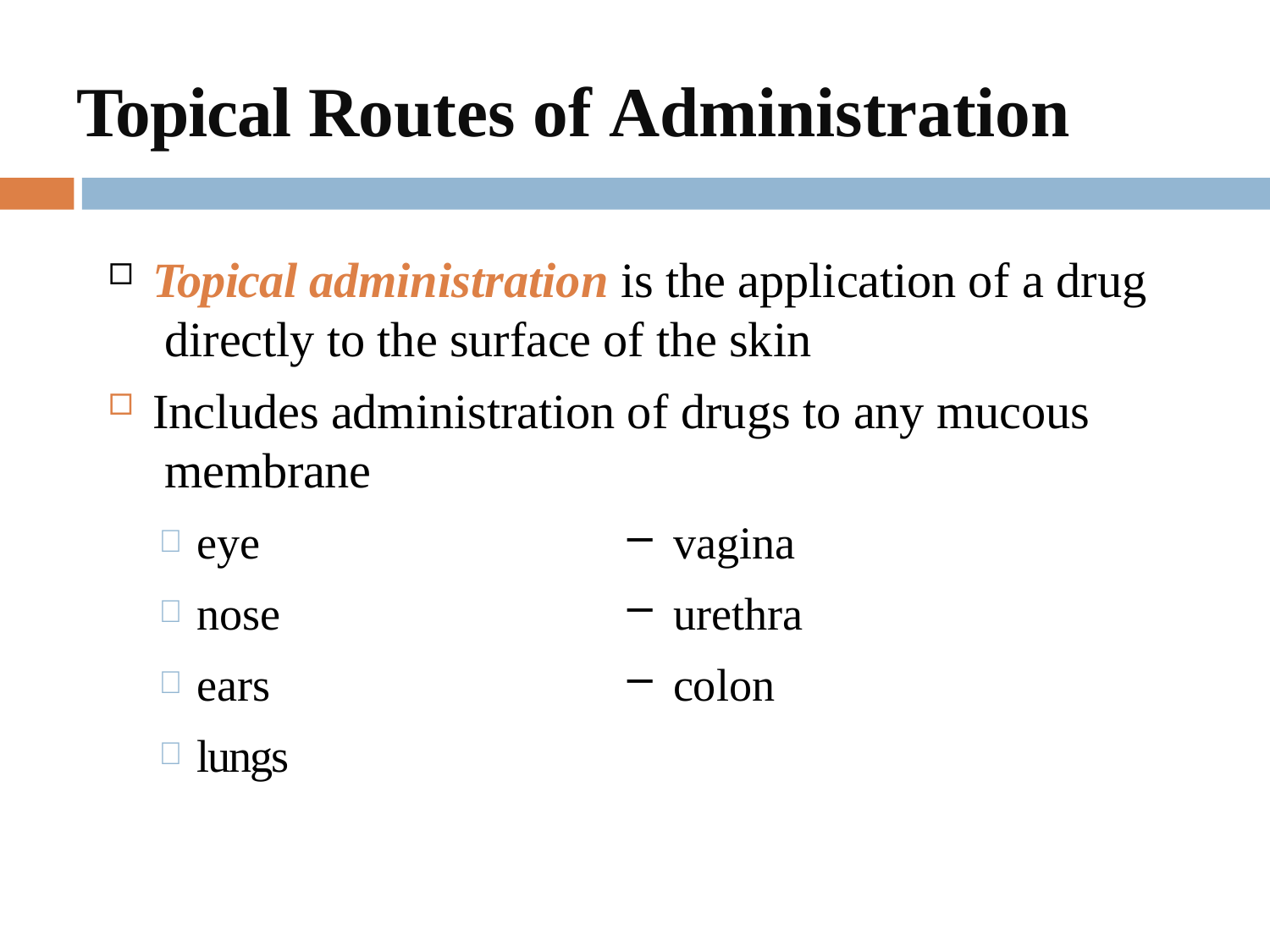

# Topical Routes of Administration
Topical administration is the application of a drug  directly to the surface of the skin
Includes administration of drugs to any mucous  membrane
eye
nose
ears
lungs
vagina
urethra
colon